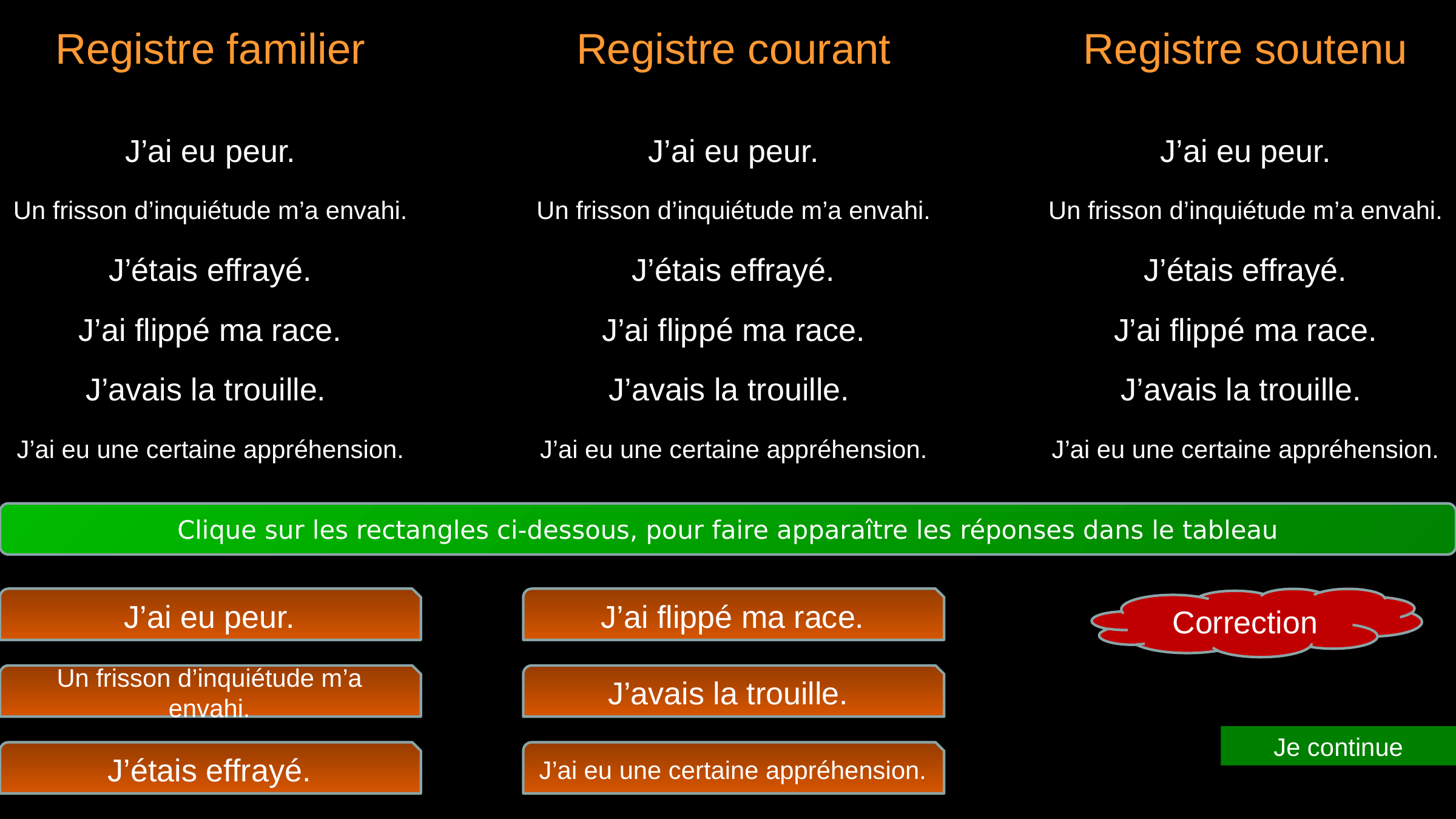

Registre familier
Registre courant
Registre soutenu
J’ai eu peur.
J’ai eu peur.
J’ai eu peur.
Un frisson d’inquiétude m’a envahi.
Un frisson d’inquiétude m’a envahi.
Un frisson d’inquiétude m’a envahi.
J’étais effrayé.
J’étais effrayé.
J’étais effrayé.
J’ai flippé ma race.
J’ai flippé ma race.
J’ai flippé ma race.
J’avais la trouille.
J’avais la trouille.
J’avais la trouille.
J’ai eu une certaine appréhension.
J’ai eu une certaine appréhension.
J’ai eu une certaine appréhension.
Clique sur les rectangles ci-dessous, pour faire apparaître les réponses dans le tableau
J’ai eu peur.
J’ai flippé ma race.
Correction
Un frisson d’inquiétude m’a envahi.
J’avais la trouille.
Je continue
J’étais effrayé.
J’ai eu une certaine appréhension.